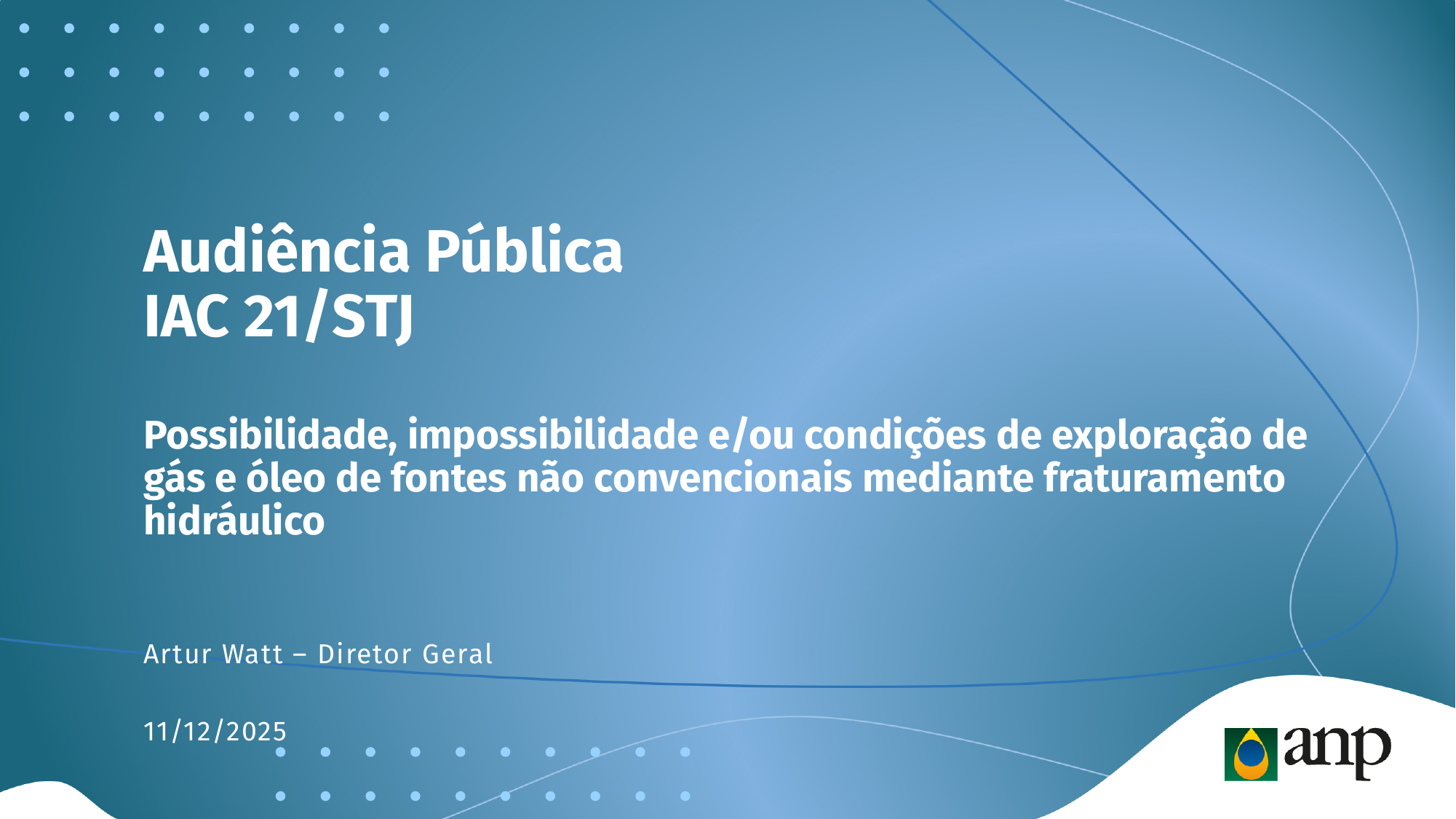

# Audiência Pública IAC 21/STJ Possibilidade, impossibilidade e/ou condições de exploração de gás e óleo de fontes não convencionais mediante fraturamento hidráulico
Artur Watt – Diretor Geral
11/12/2025